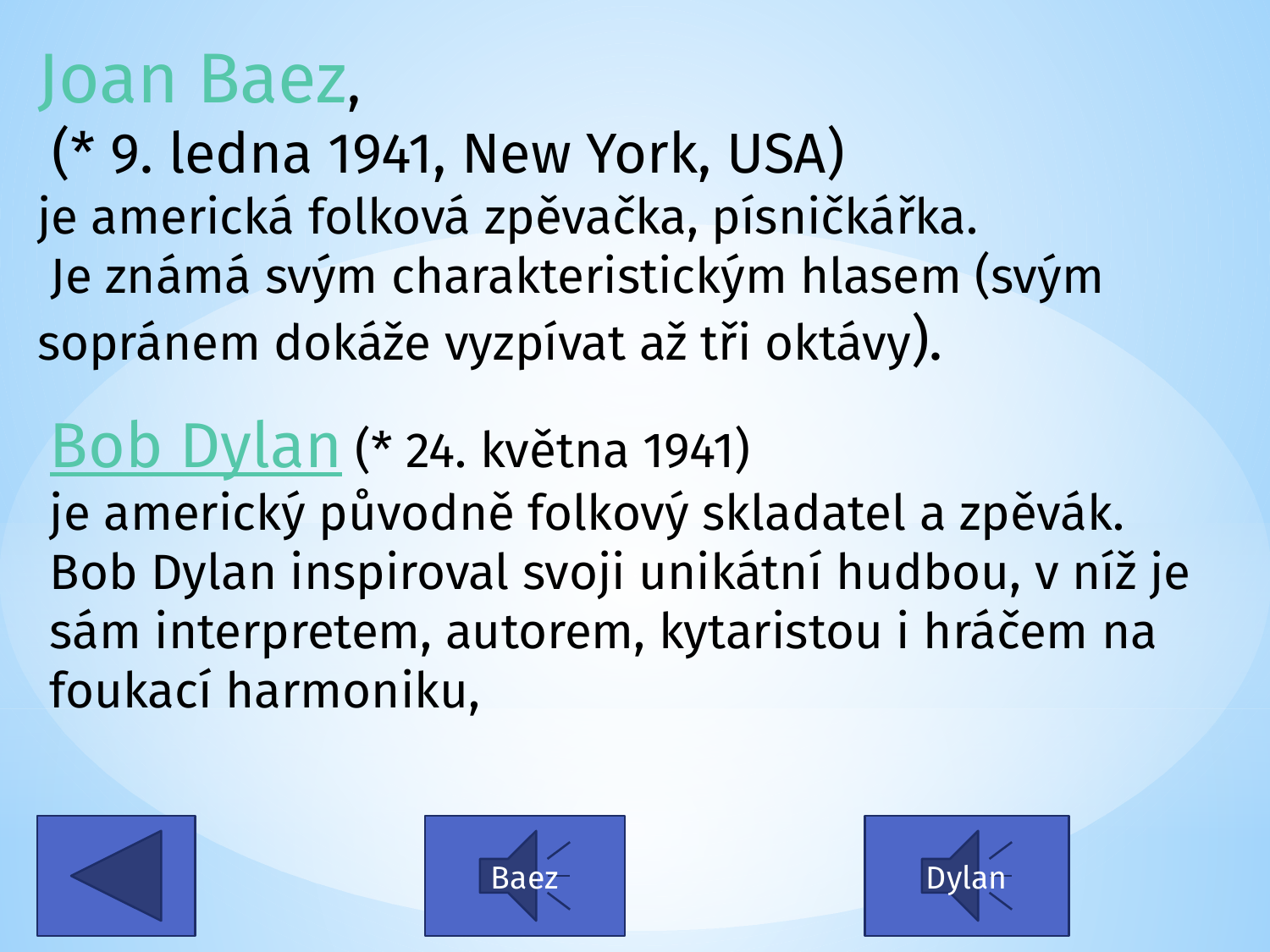

Joan Baez,
 (* 9. ledna 1941, New York, USA)
je americká folková zpěvačka, písničkářka.
 Je známá svým charakteristickým hlasem (svým sopránem dokáže vyzpívat až tři oktávy).
Bob Dylan
 (* 24. května 1941)
je americký původně folkový skladatel a zpěvák.
Bob Dylan inspiroval svoji unikátní hudbou, v níž je sám interpretem, autorem, kytaristou i hráčem na foukací harmoniku,

Baez
Dylan